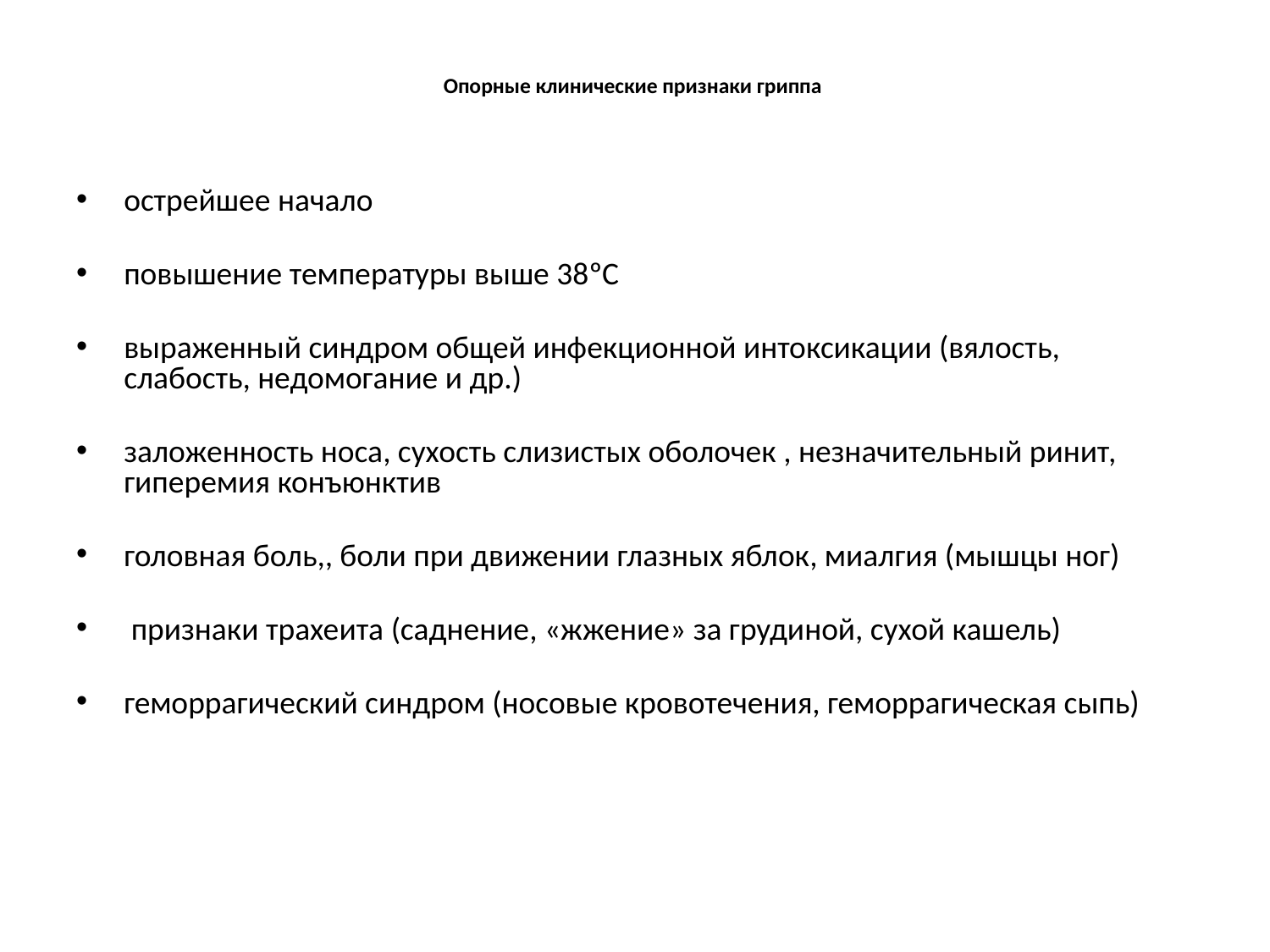

# Опорные клинические признаки гриппа

острейшее начало

повышение температуры выше 38ºС

выраженный синдром общей инфекционной интоксикации (вялость, слабость, недомогание и др.)

заложенность носа, сухость слизистых оболочек , незначительный ринит, гиперемия конъюнктив

головная боль,, боли при движении глазных яблок, миалгия (мышцы ног)

 признаки трахеита (саднение, «жжение» за грудиной, сухой кашель)

геморрагический синдром (носовые кровотечения, геморрагическая сыпь)